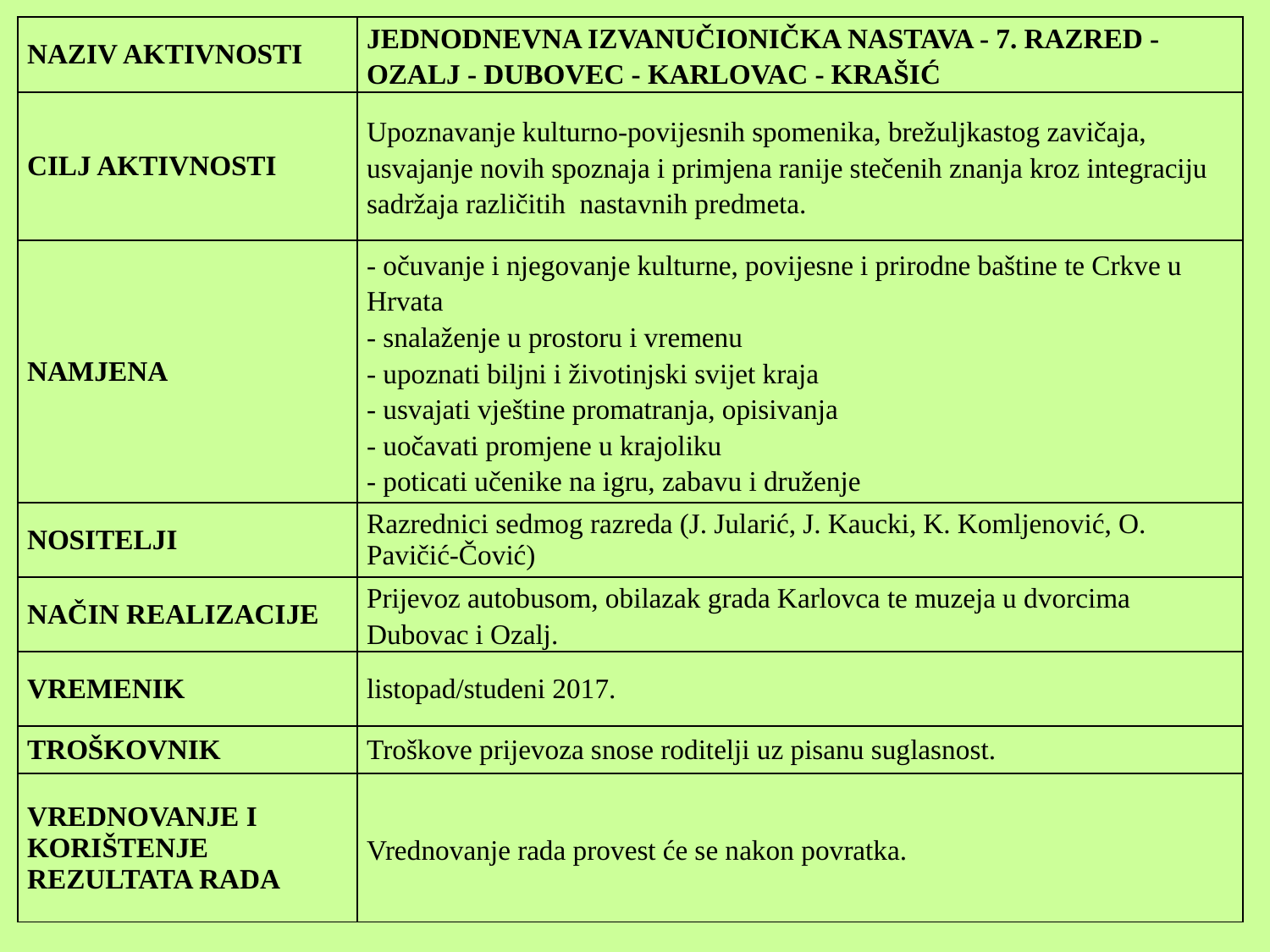

| NAZIV AKTIVNOSTI | JEDNODNEVNA IZVANUČIONIČKA NASTAVA - 7. RAZRED - OZALJ - DUBOVEC - KARLOVAC - KRAŠIĆ |
| --- | --- |
| CILJ AKTIVNOSTI | Upoznavanje kulturno-povijesnih spomenika, brežuljkastog zavičaja, usvajanje novih spoznaja i primjena ranije stečenih znanja kroz integraciju sadržaja različitih nastavnih predmeta. |
| NAMJENA | - očuvanje i njegovanje kulturne, povijesne i prirodne baštine te Crkve u Hrvata - snalaženje u prostoru i vremenu - upoznati biljni i životinjski svijet kraja - usvajati vještine promatranja, opisivanja - uočavati promjene u krajoliku - poticati učenike na igru, zabavu i druženje |
| NOSITELJI | Razrednici sedmog razreda (J. Jularić, J. Kaucki, K. Komljenović, O. Pavičić-Čović) |
| NAČIN REALIZACIJE | Prijevoz autobusom, obilazak grada Karlovca te muzeja u dvorcima Dubovac i Ozalj. |
| VREMENIK | listopad/studeni 2017. |
| TROŠKOVNIK | Troškove prijevoza snose roditelji uz pisanu suglasnost. |
| VREDNOVANJE I KORIŠTENJE REZULTATA RADA | Vrednovanje rada provest će se nakon povratka. |